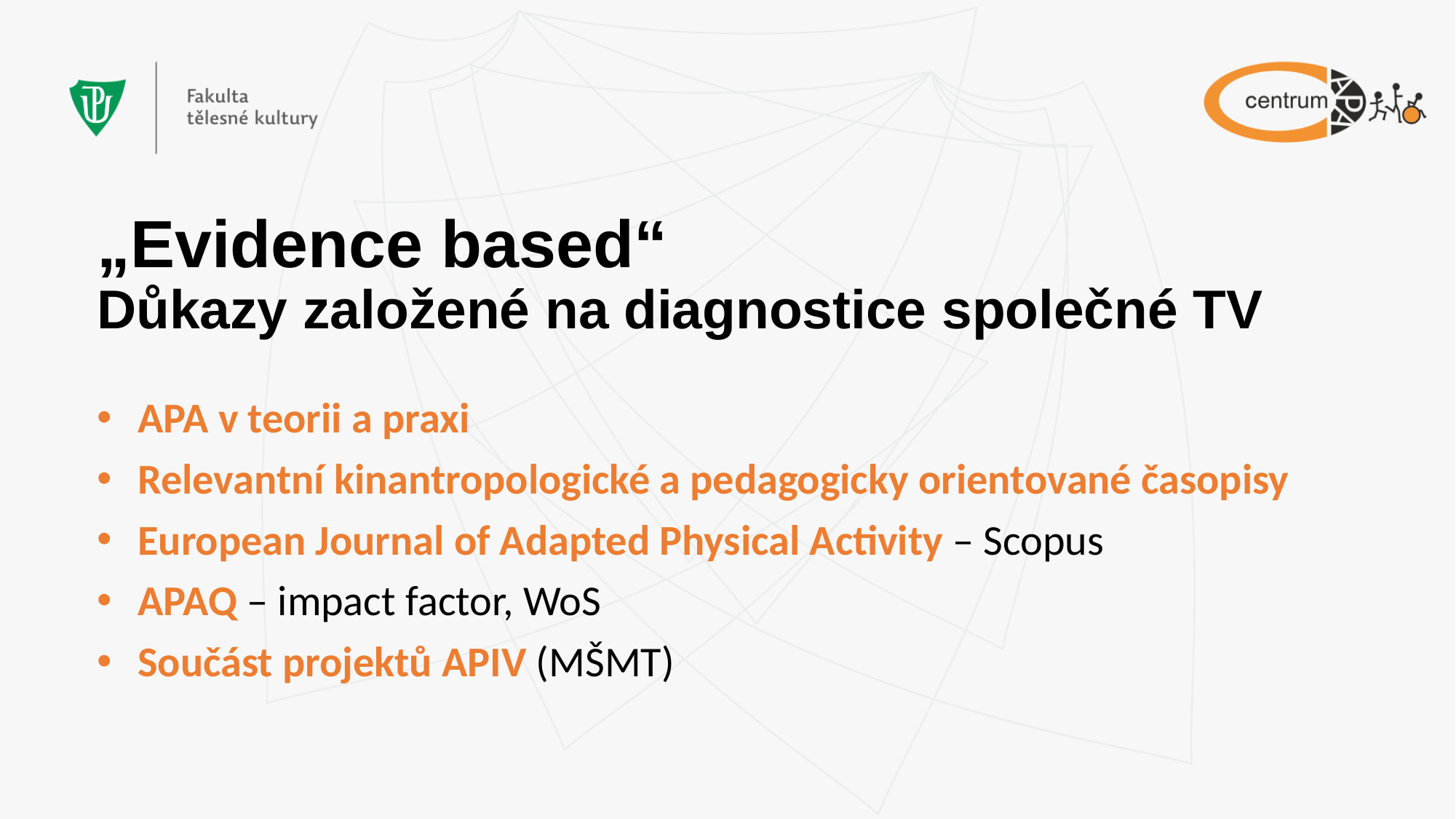

„Evidence based“
Důkazy založené na diagnostice společné TV
APA v teorii a praxi
Relevantní kinantropologické a pedagogicky orientované časopisy
European Journal of Adapted Physical Activity – Scopus
APAQ – impact factor, WoS
Součást projektů APIV (MŠMT)